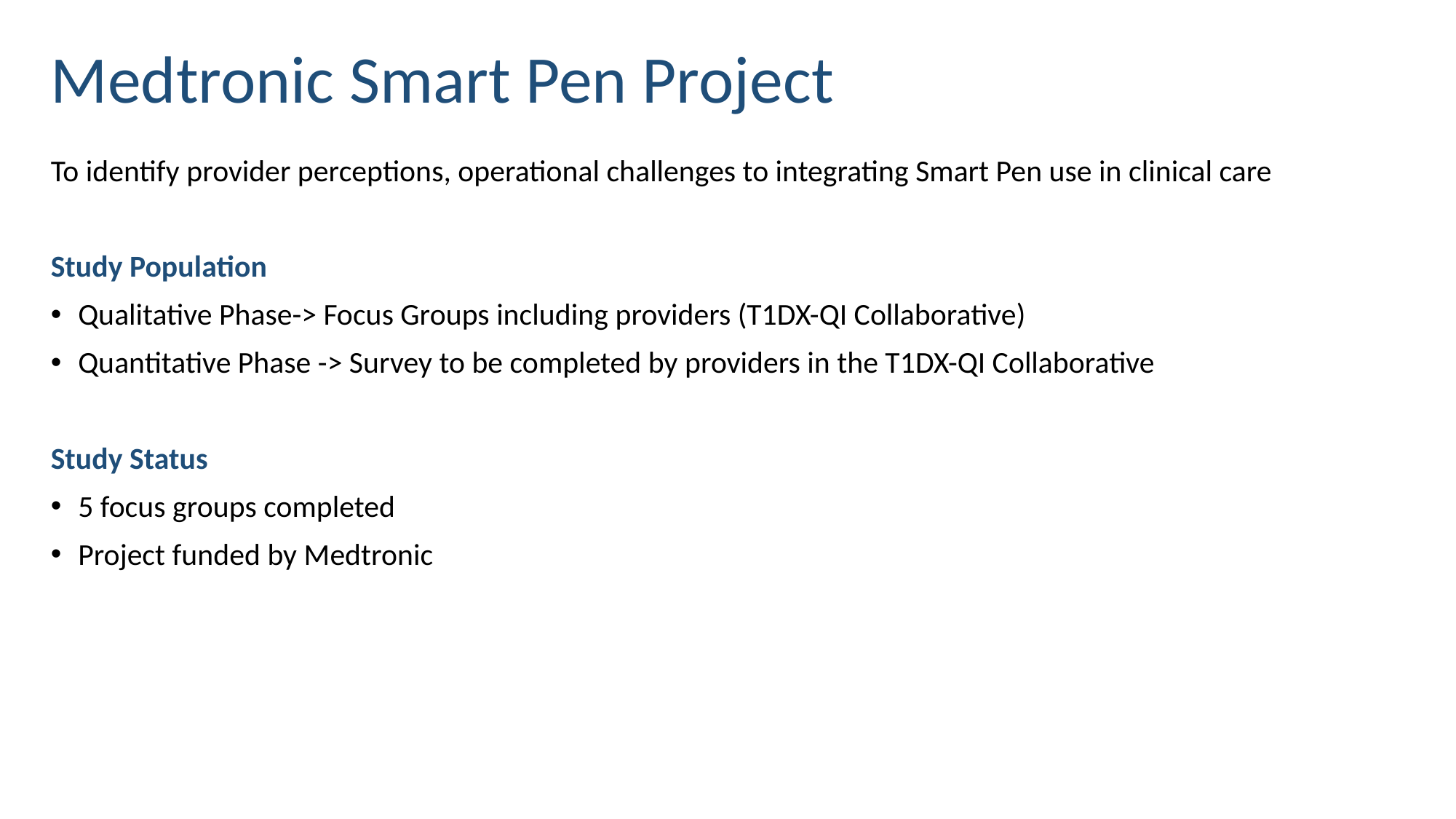

# Medtronic Smart Pen Project
To identify provider perceptions, operational challenges to integrating Smart Pen use in clinical care

Study Population
Qualitative Phase-> Focus Groups including providers (T1DX-QI Collaborative)
Quantitative Phase -> Survey to be completed by providers in the T1DX-QI Collaborative

Study Status
5 focus groups completed
Project funded by Medtronic